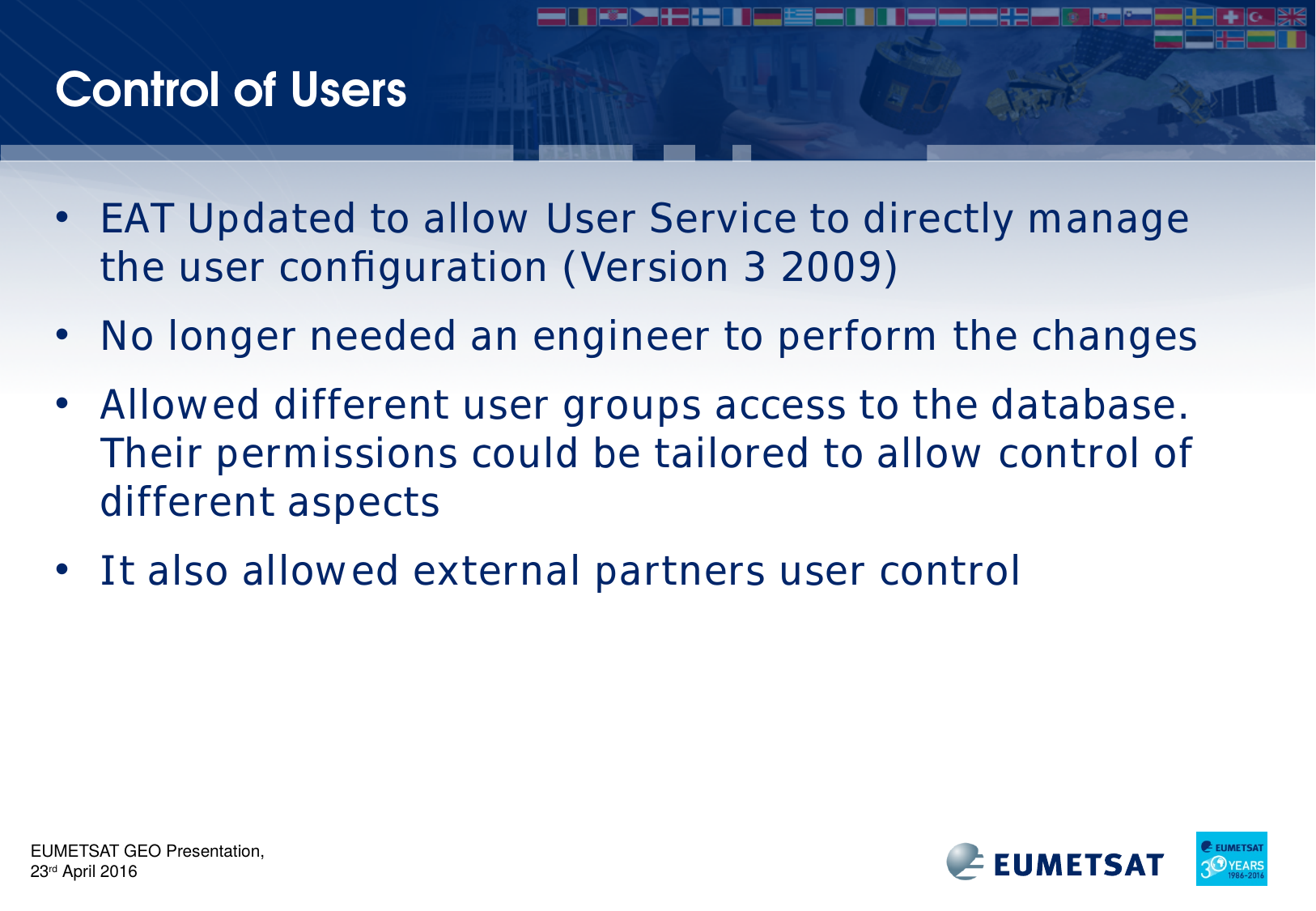

# Control of Users
EAT Updated to allow User Service to directly manage the user configuration (Version 3 2009)
No longer needed an engineer to perform the changes
Allowed different user groups access to the database. Their permissions could be tailored to allow control of different aspects
It also allowed external partners user control